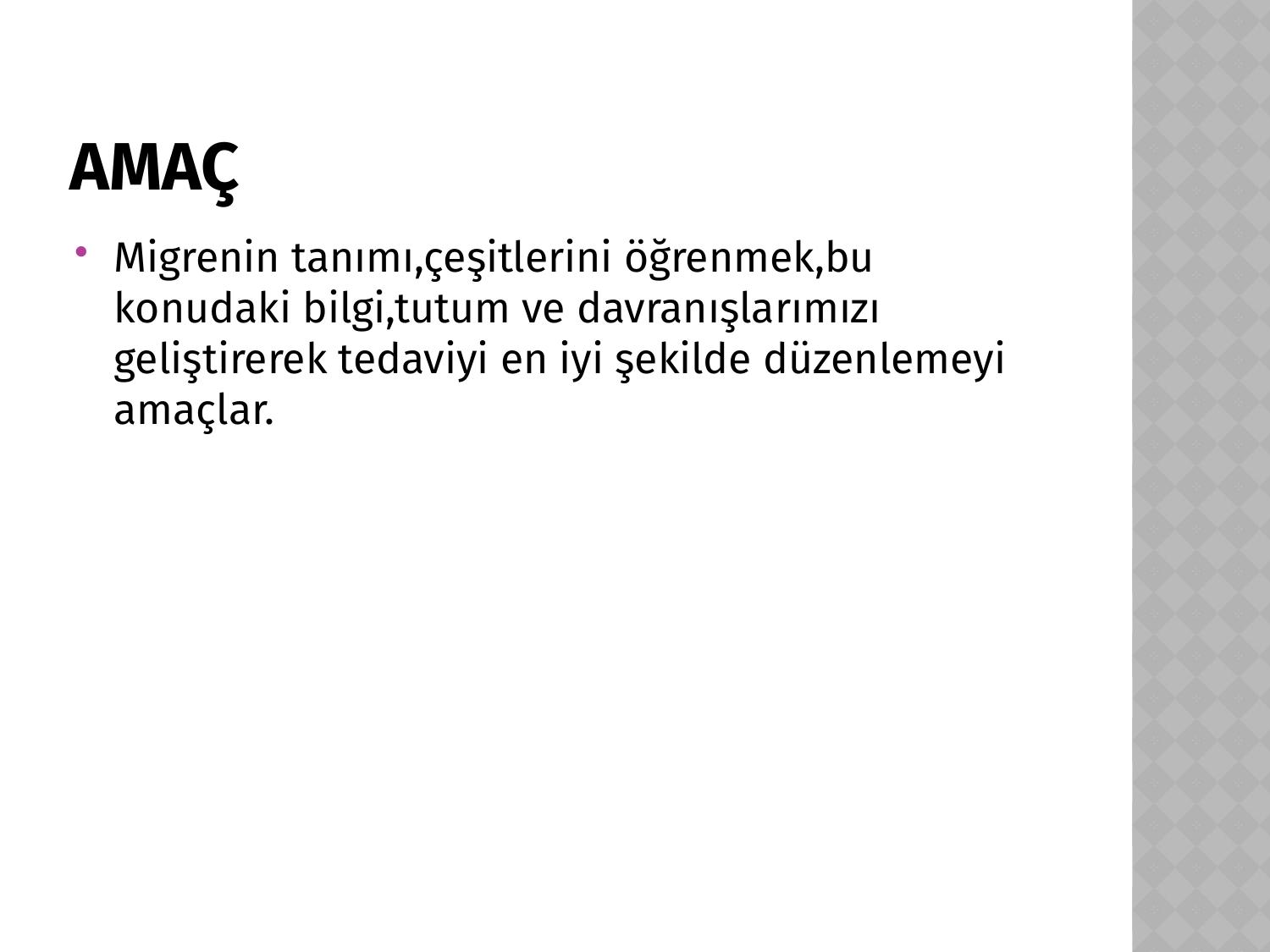

# AMAÇ
Migrenin tanımı,çeşitlerini öğrenmek,bu konudaki bilgi,tutum ve davranışlarımızı geliştirerek tedaviyi en iyi şekilde düzenlemeyi amaçlar.